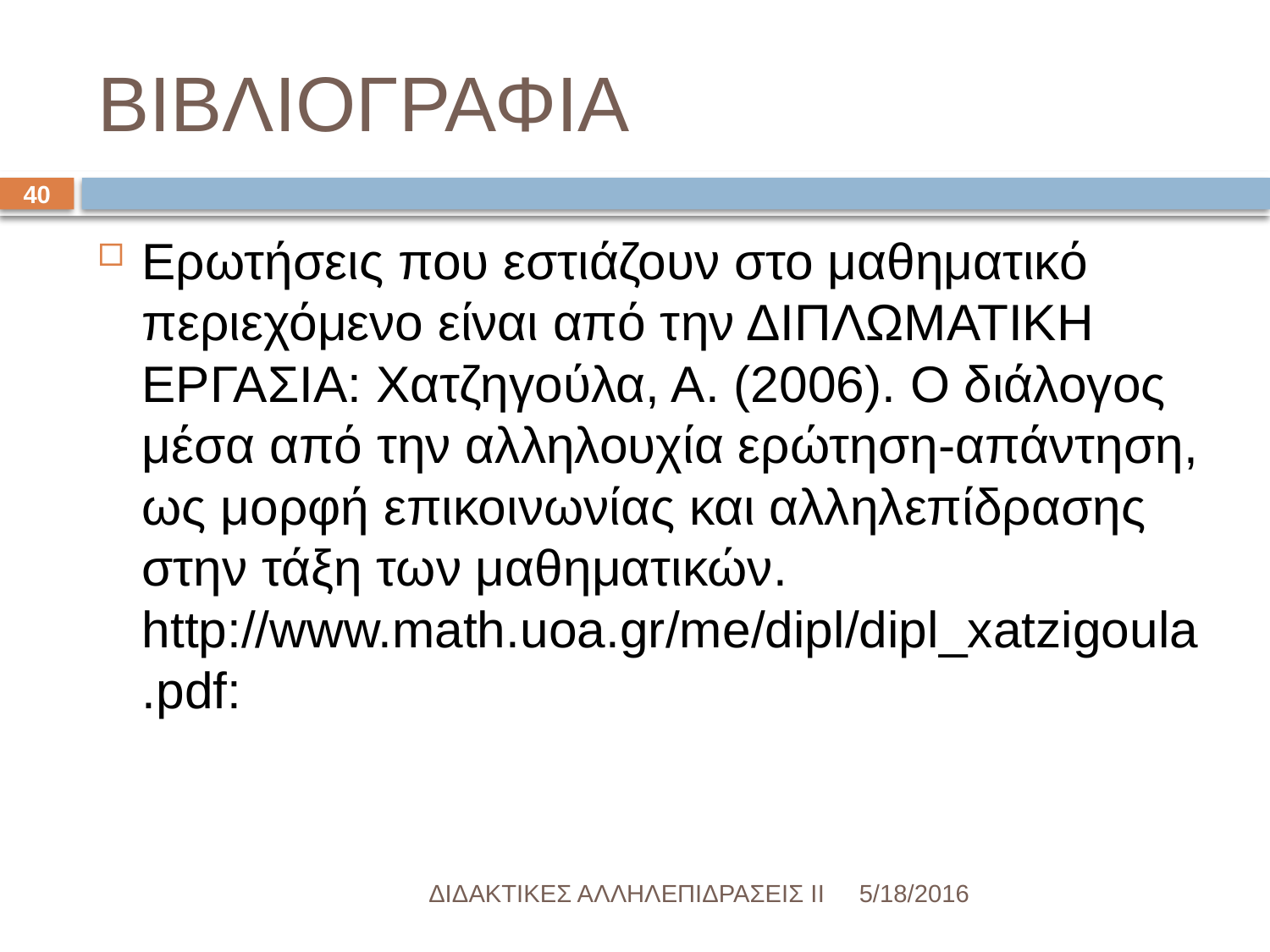

# ΒΙΒΛΙΟΓΡΑΦΙΑ
40
Ερωτήσεις που εστιάζουν στο μαθηματικό περιεχόμενο είναι από την ΔΙΠΛΩΜΑΤΙΚΗ ΕΡΓΑΣΙΑ: Χατζηγούλα, Α. (2006). Ο διάλογος μέσα από την αλληλουχία ερώτηση-απάντηση, ως μορφή επικοινωνίας και αλληλεπίδρασης στην τάξη των μαθηματικών. http://www.math.uoa.gr/me/dipl/dipl_xatzigoula.pdf:

ΔΙΔΑΚΤΙΚΕΣ ΑΛΛΗΛΕΠΙΔΡΑΣΕΙΣ ΙΙ
5/18/2016